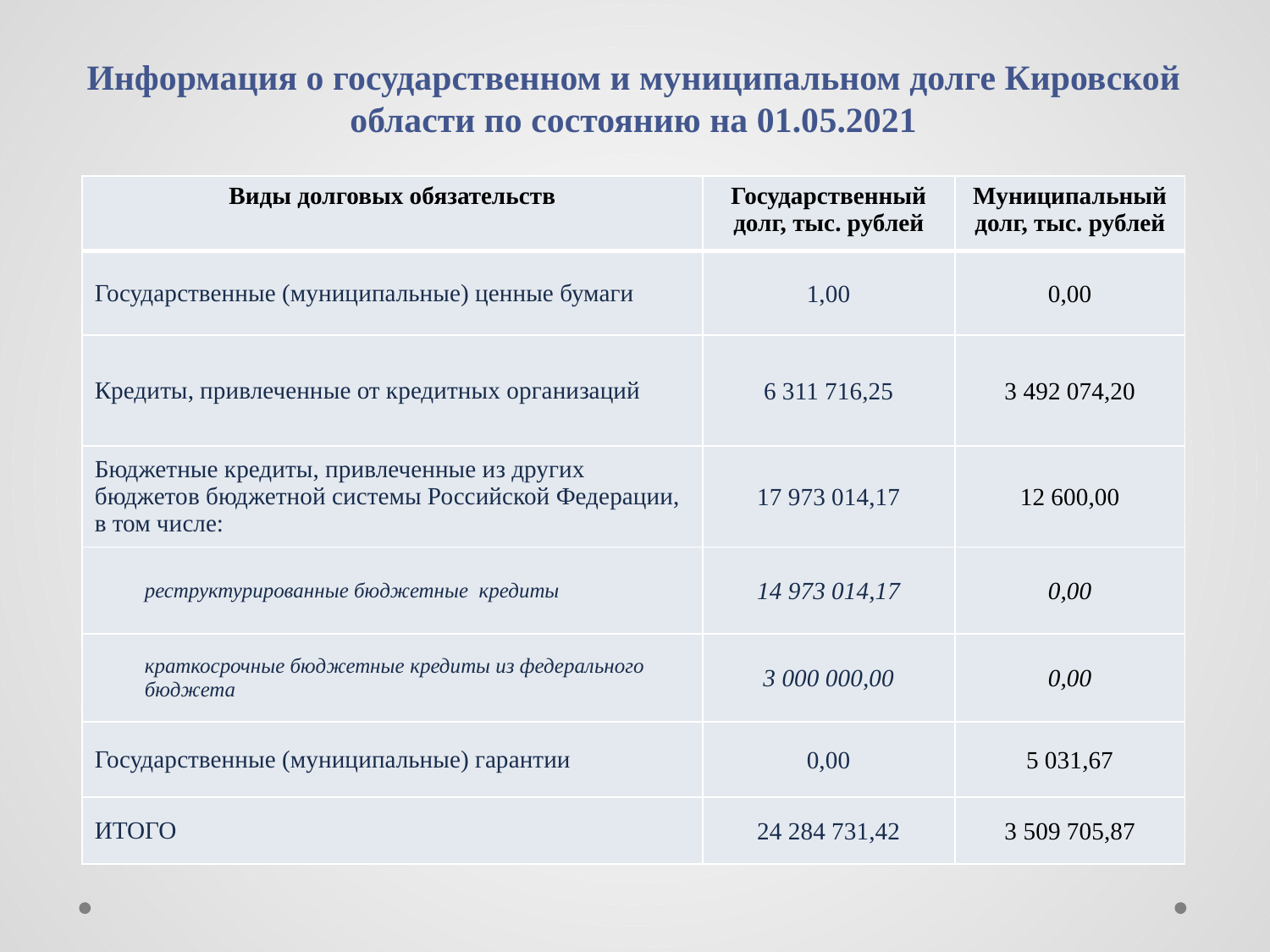

# Информация о государственном и муниципальном долге Кировской области по состоянию на 01.05.2021
| Виды долговых обязательств | Государственный долг, тыс. рублей | Муниципальный долг, тыс. рублей |
| --- | --- | --- |
| Государственные (муниципальные) ценные бумаги | 1,00 | 0,00 |
| Кредиты, привлеченные от кредитных организаций | 6 311 716,25 | 3 492 074,20 |
| Бюджетные кредиты, привлеченные из других бюджетов бюджетной системы Российской Федерации, в том числе: | 17 973 014,17 | 12 600,00 |
| реструктурированные бюджетные кредиты | 14 973 014,17 | 0,00 |
| краткосрочные бюджетные кредиты из федерального бюджета | 3 000 000,00 | 0,00 |
| Государственные (муниципальные) гарантии | 0,00 | 5 031,67 |
| ИТОГО | 24 284 731,42 | 3 509 705,87 |